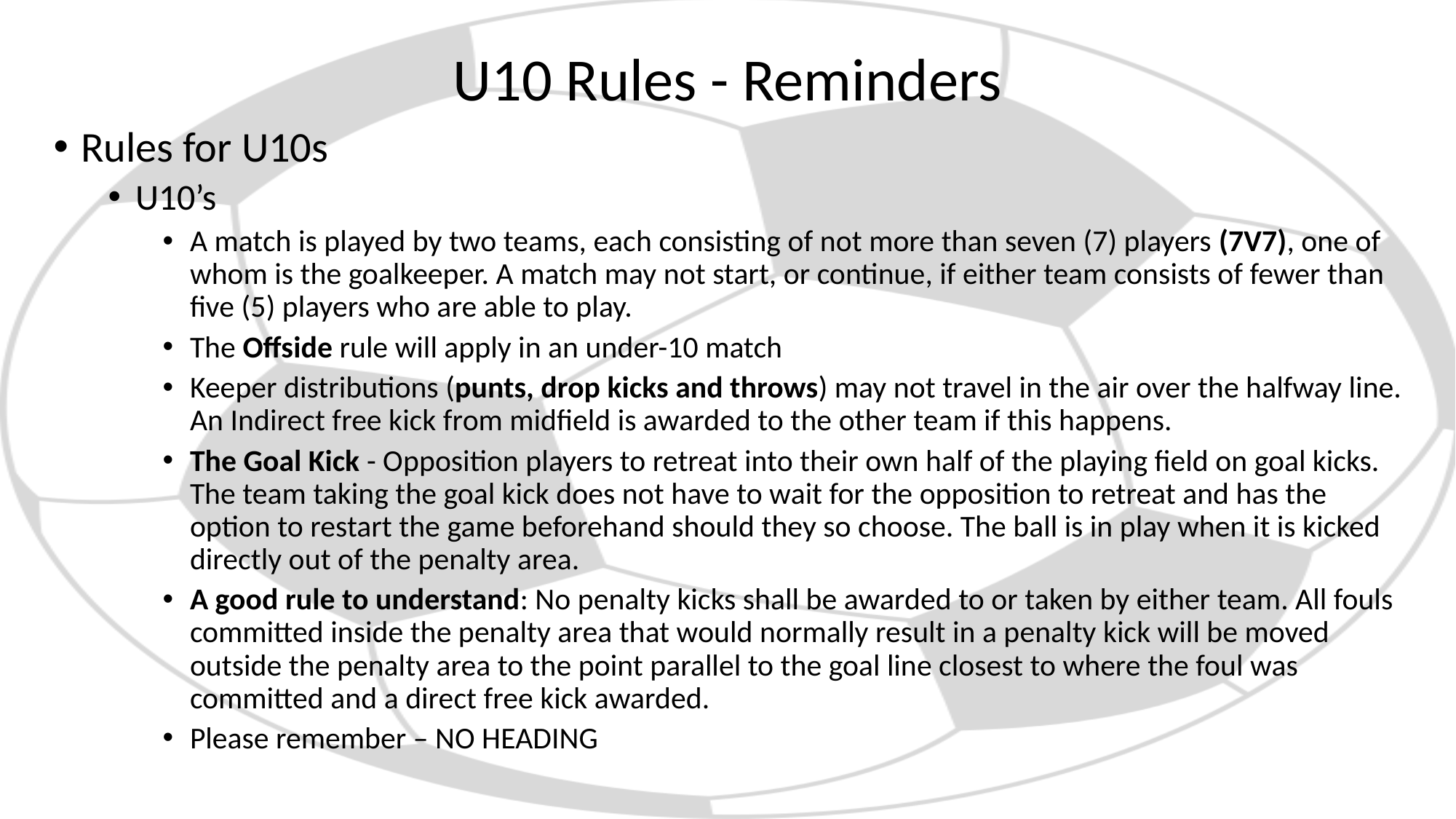

# U10 Rules - Reminders
Rules for U10s
U10’s
A match is played by two teams, each consisting of not more than seven (7) players (7V7), one of whom is the goalkeeper. A match may not start, or continue, if either team consists of fewer than five (5) players who are able to play.
The Offside rule will apply in an under-10 match
Keeper distributions (punts, drop kicks and throws) may not travel in the air over the halfway line. An Indirect free kick from midfield is awarded to the other team if this happens.
The Goal Kick - Opposition players to retreat into their own half of the playing field on goal kicks. The team taking the goal kick does not have to wait for the opposition to retreat and has the option to restart the game beforehand should they so choose. The ball is in play when it is kicked directly out of the penalty area.
A good rule to understand: No penalty kicks shall be awarded to or taken by either team. All fouls committed inside the penalty area that would normally result in a penalty kick will be moved outside the penalty area to the point parallel to the goal line closest to where the foul was committed and a direct free kick awarded.
Please remember – NO HEADING